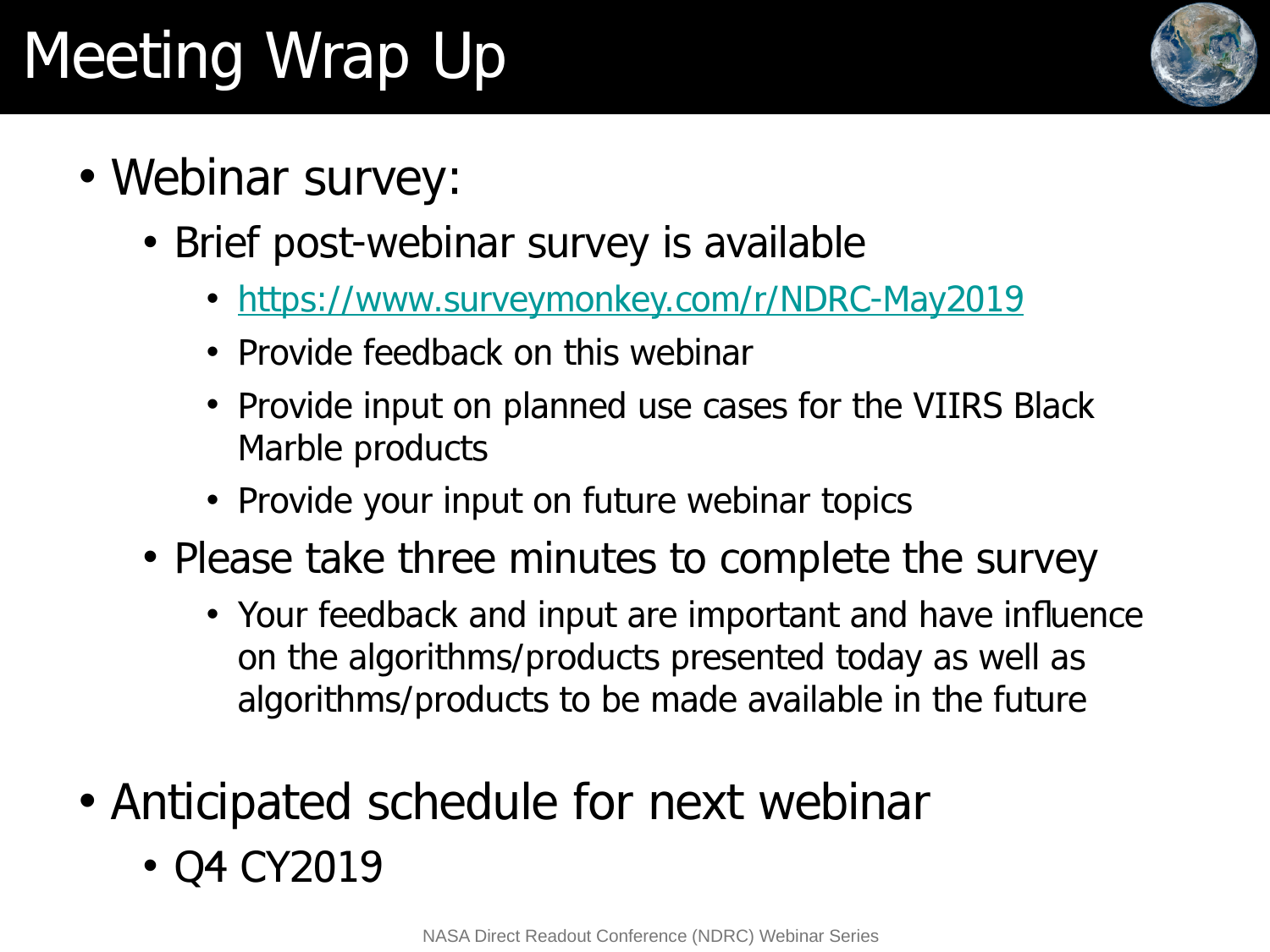

# Meeting Wrap Up
Webinar survey:
Brief post-webinar survey is available
https://www.surveymonkey.com/r/NDRC-May2019
Provide feedback on this webinar
Provide input on planned use cases for the VIIRS Black Marble products
Provide your input on future webinar topics
Please take three minutes to complete the survey
Your feedback and input are important and have influence on the algorithms/products presented today as well as algorithms/products to be made available in the future

Anticipated schedule for next webinar
Q4 CY2019

NASA Direct Readout Conference (NDRC) Webinar Series